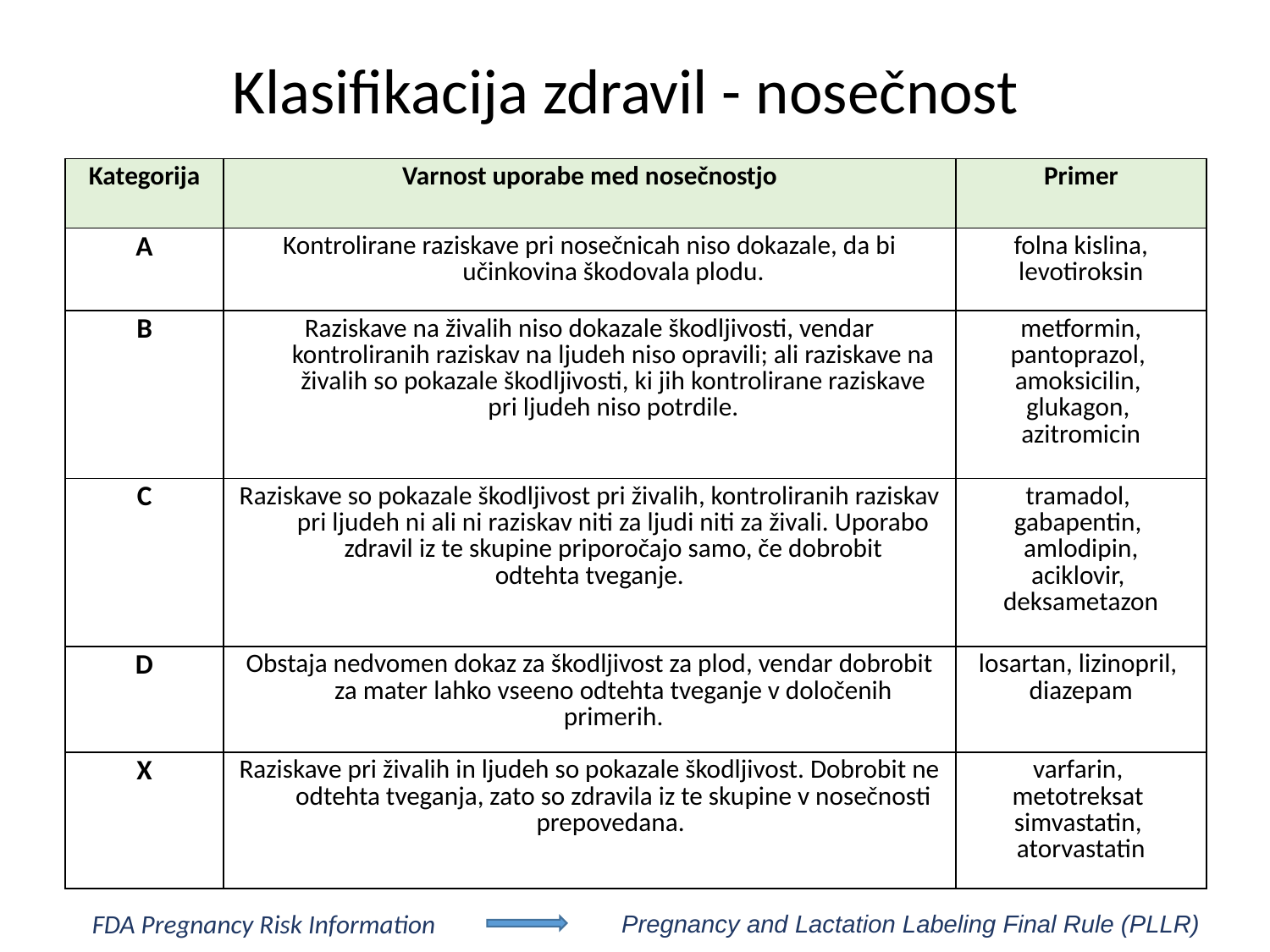

# Klasifikacija zdravil - nosečnost
| Kategorija | Varnost uporabe med nosečnostjo | Primer |
| --- | --- | --- |
| A | Kontrolirane raziskave pri nosečnicah niso dokazale, da bi učinkovina škodovala plodu. | folna kislina, levotiroksin |
| B | Raziskave na živalih niso dokazale škodljivosti, vendar kontroliranih raziskav na ljudeh niso opravili; ali raziskave na živalih so pokazale škodljivosti, ki jih kontrolirane raziskave pri ljudeh niso potrdile. | metformin, pantoprazol, amoksicilin, glukagon, azitromicin |
| C | Raziskave so pokazale škodljivost pri živalih, kontroliranih raziskav pri ljudeh ni ali ni raziskav niti za ljudi niti za živali. Uporabo zdravil iz te skupine priporočajo samo, če dobrobit odtehta tveganje. | tramadol, gabapentin, amlodipin, aciklovir, deksametazon |
| D | Obstaja nedvomen dokaz za škodljivost za plod, vendar dobrobit za mater lahko vseeno odtehta tveganje v določenih primerih. | losartan, lizinopril, diazepam |
| X | Raziskave pri živalih in ljudeh so pokazale škodljivost. Dobrobit ne odtehta tveganja, zato so zdravila iz te skupine v nosečnosti prepovedana. | varfarin, metotreksat simvastatin, atorvastatin |
FDA Pregnancy Risk Information
Pregnancy and Lactation Labeling Final Rule (PLLR)